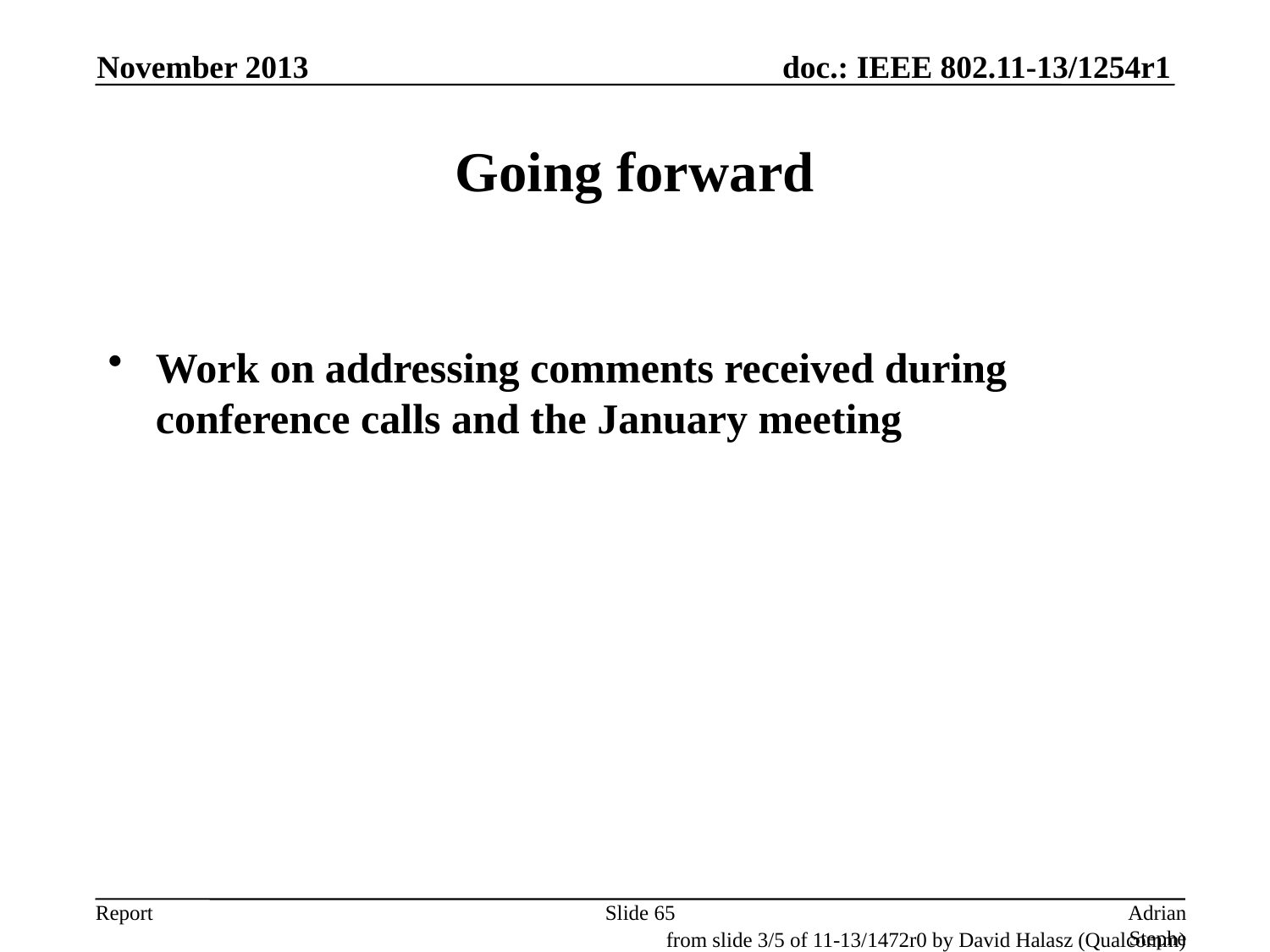

November 2013
# Going forward

Work on addressing comments received during conference calls and the January meeting

Slide 65
Adrian Stephens, Intel Corporation
from slide 3/5 of 11-13/1472r0 by David Halasz (Qualcomm)